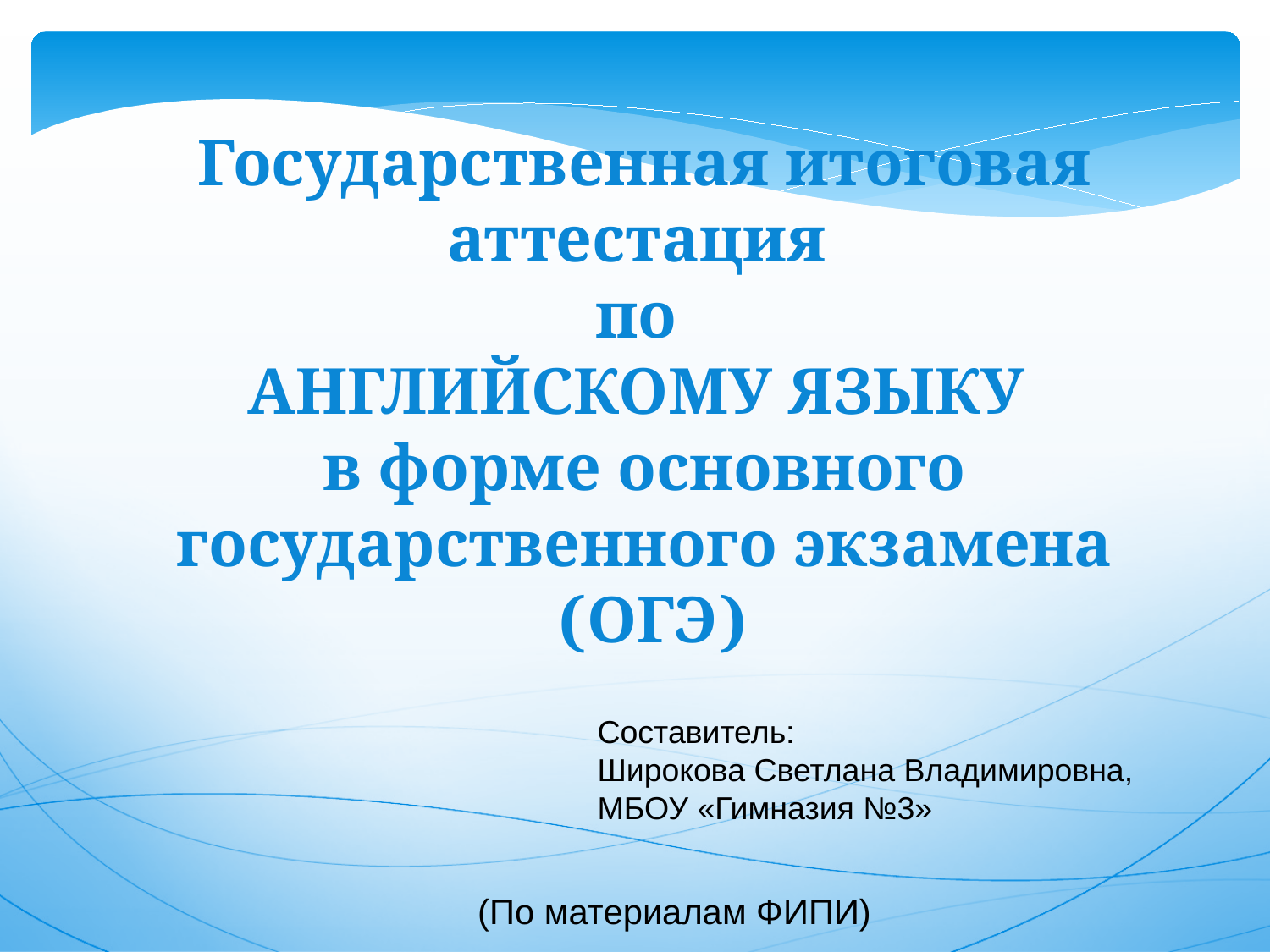

Государственная итоговая аттестация
по
АНГЛИЙСКОМУ ЯЗЫКУ
в форме основного государственного экзамена
 (ОГЭ)
Составитель:
Широкова Светлана Владимировна,
МБОУ «Гимназия №3»
(По материалам ФИПИ)